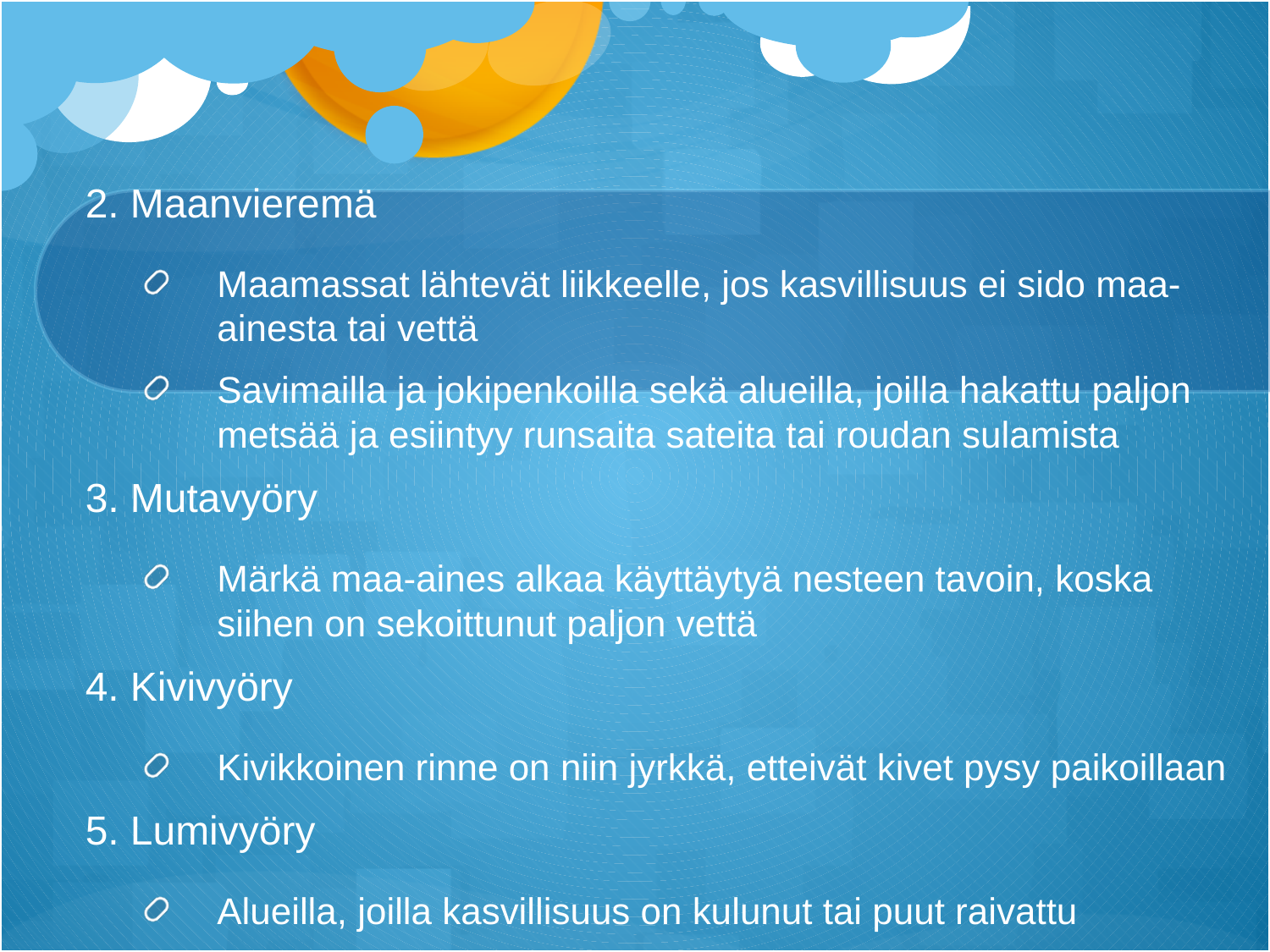

2. Maanvieremä
Maamassat lähtevät liikkeelle, jos kasvillisuus ei sido maa-ainesta tai vettä
Savimailla ja jokipenkoilla sekä alueilla, joilla hakattu paljon metsää ja esiintyy runsaita sateita tai roudan sulamista
3. Mutavyöry
Märkä maa-aines alkaa käyttäytyä nesteen tavoin, koska siihen on sekoittunut paljon vettä
4. Kivivyöry
Kivikkoinen rinne on niin jyrkkä, etteivät kivet pysy paikoillaan
5. Lumivyöry
Alueilla, joilla kasvillisuus on kulunut tai puut raivattu